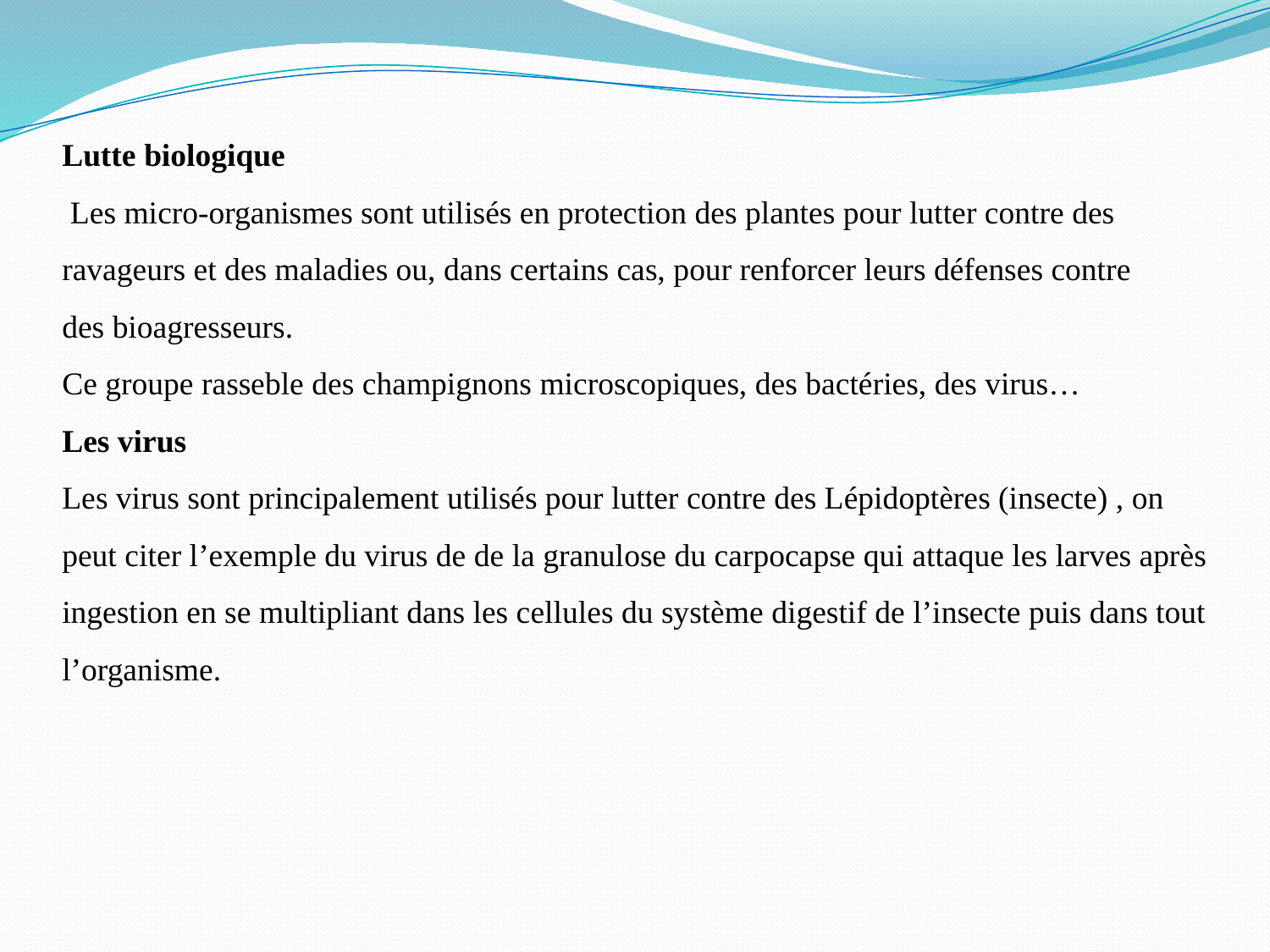

Lutte biologique
 Les micro-organismes sont utilisés en protection des plantes pour lutter contre des ravageurs et des maladies ou, dans certains cas, pour renforcer leurs défenses contre des bioagresseurs.
Ce groupe rasseble des champignons microscopiques, des bactéries, des virus…
Les virus
Les virus sont principalement utilisés pour lutter contre des Lépidoptères (insecte) , on peut citer l’exemple du virus de de la granulose du carpocapse qui attaque les larves après ingestion en se multipliant dans les cellules du système digestif de l’insecte puis dans tout l’organisme.